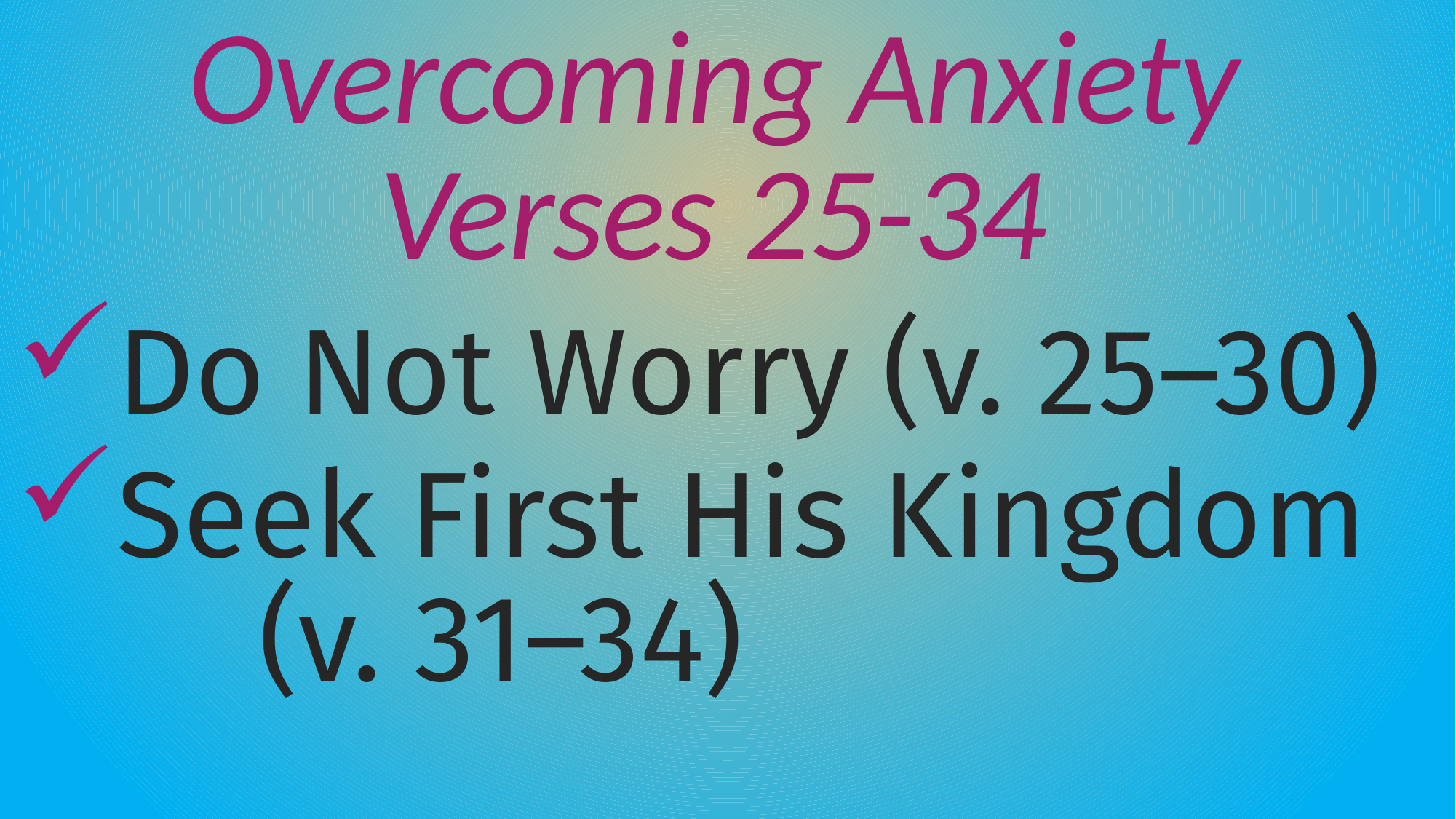

# Overcoming Anxiety Verses 25-34
Do Not Worry (v. 25–30)
Seek First His Kingdom        (v. 31–34)